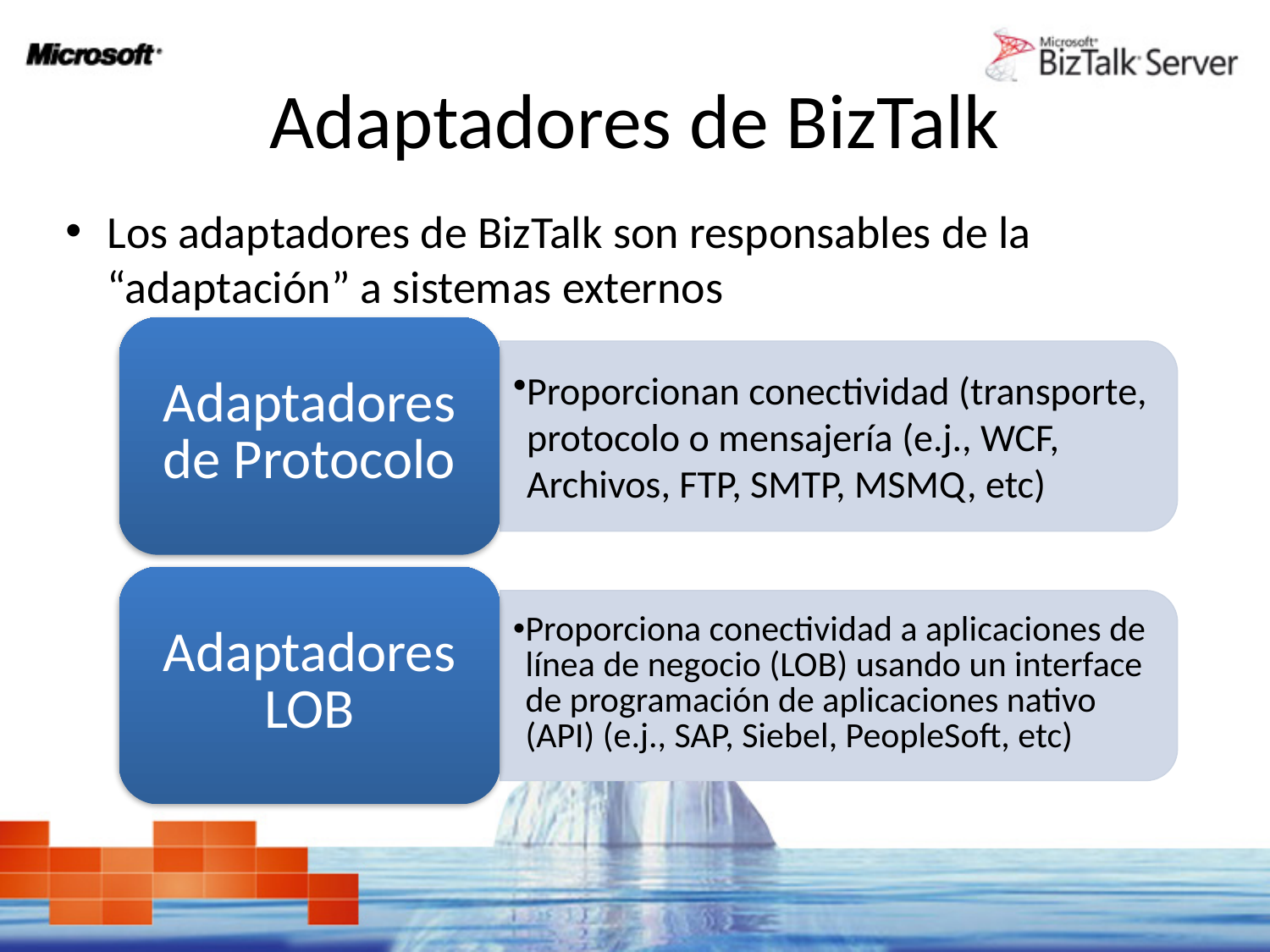

# Adaptadores de BizTalk
Los adaptadores de BizTalk son responsables de la “adaptación” a sistemas externos
Adaptadores de Protocolo
Proporcionan conectividad (transporte, protocolo o mensajería (e.j., WCF, Archivos, FTP, SMTP, MSMQ, etc)
Adaptadores LOB
Proporciona conectividad a aplicaciones de línea de negocio (LOB) usando un interface de programación de aplicaciones nativo (API) (e.j., SAP, Siebel, PeopleSoft, etc)